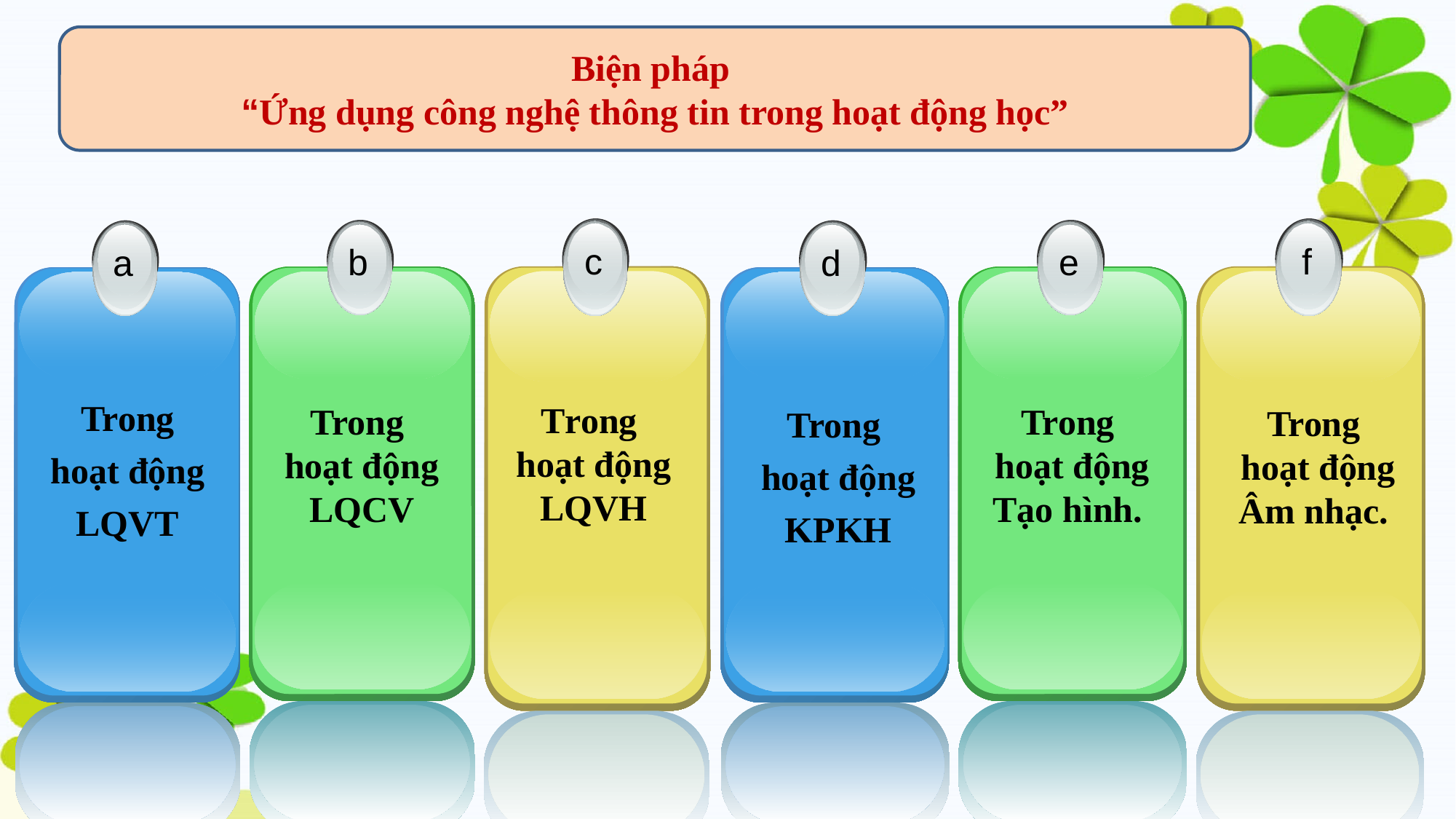

Biện pháp
“Ứng dụng công nghệ thông tin trong hoạt động học”

c

b

a

Trong hoạt động LQVT
Trong
hoạt động LQVH
Trong
hoạt động LQCV

f

e

d

Trong
hoạt động KPKH

Trong
hoạt động Tạo hình.
Trong
 hoạt động Âm nhạc.